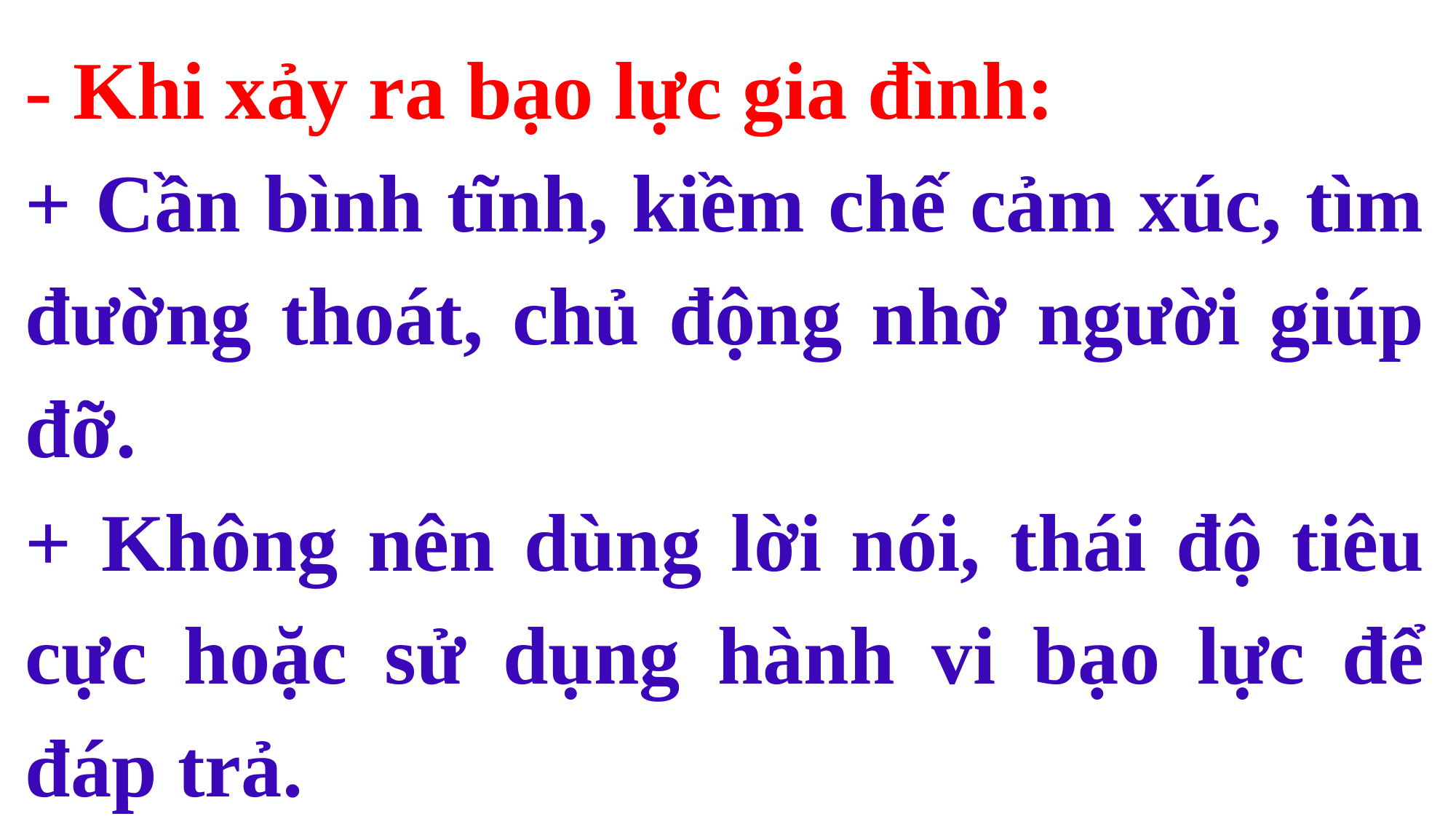

- Khi xảy ra bạo lực gia đình:
+ Cần bình tĩnh, kiềm chế cảm xúc, tìm đường thoát, chủ động nhờ người giúp đỡ.
+ Không nên dùng lời nói, thái độ tiêu cực hoặc sử dụng hành vi bạo lực để đáp trả.